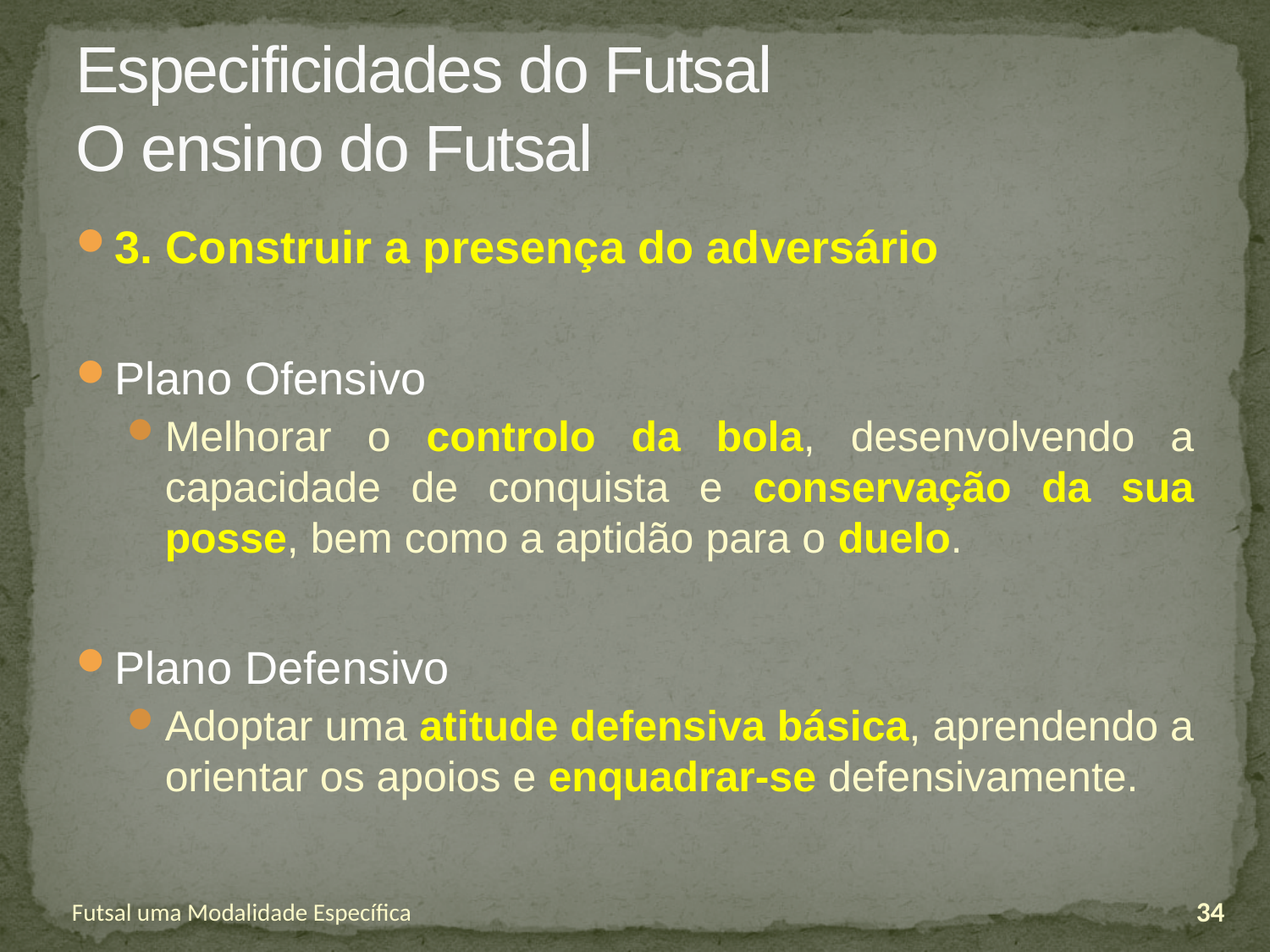

# Especificidades do Futsal O ensino do Futsal
3. Construir a presença do adversário

Plano Ofensivo
Melhorar o controlo da bola, desenvolvendo a capacidade de conquista e conservação da sua posse, bem como a aptidão para o duelo.

Plano Defensivo
Adoptar uma atitude defensiva básica, aprendendo a orientar os apoios e enquadrar-se defensivamente.
Futsal uma Modalidade Específica
34